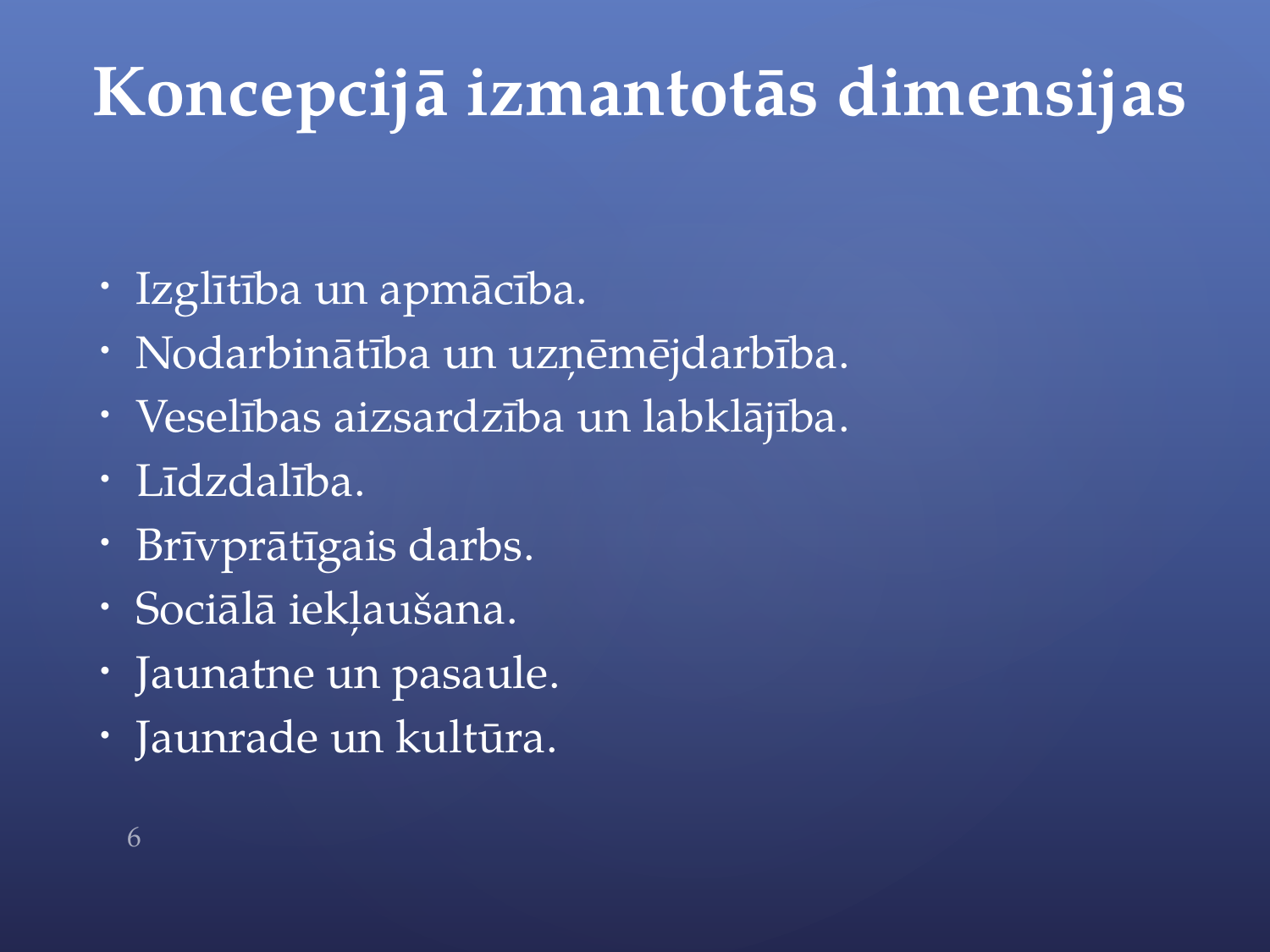

# Koncepcijā izmantotās dimensijas
Izglītība un apmācība.
Nodarbinātība un uzņēmējdarbība.
Veselības aizsardzība un labklājība.
Līdzdalība.
Brīvprātīgais darbs.
Sociālā iekļaušana.
Jaunatne un pasaule.
Jaunrade un kultūra.

6